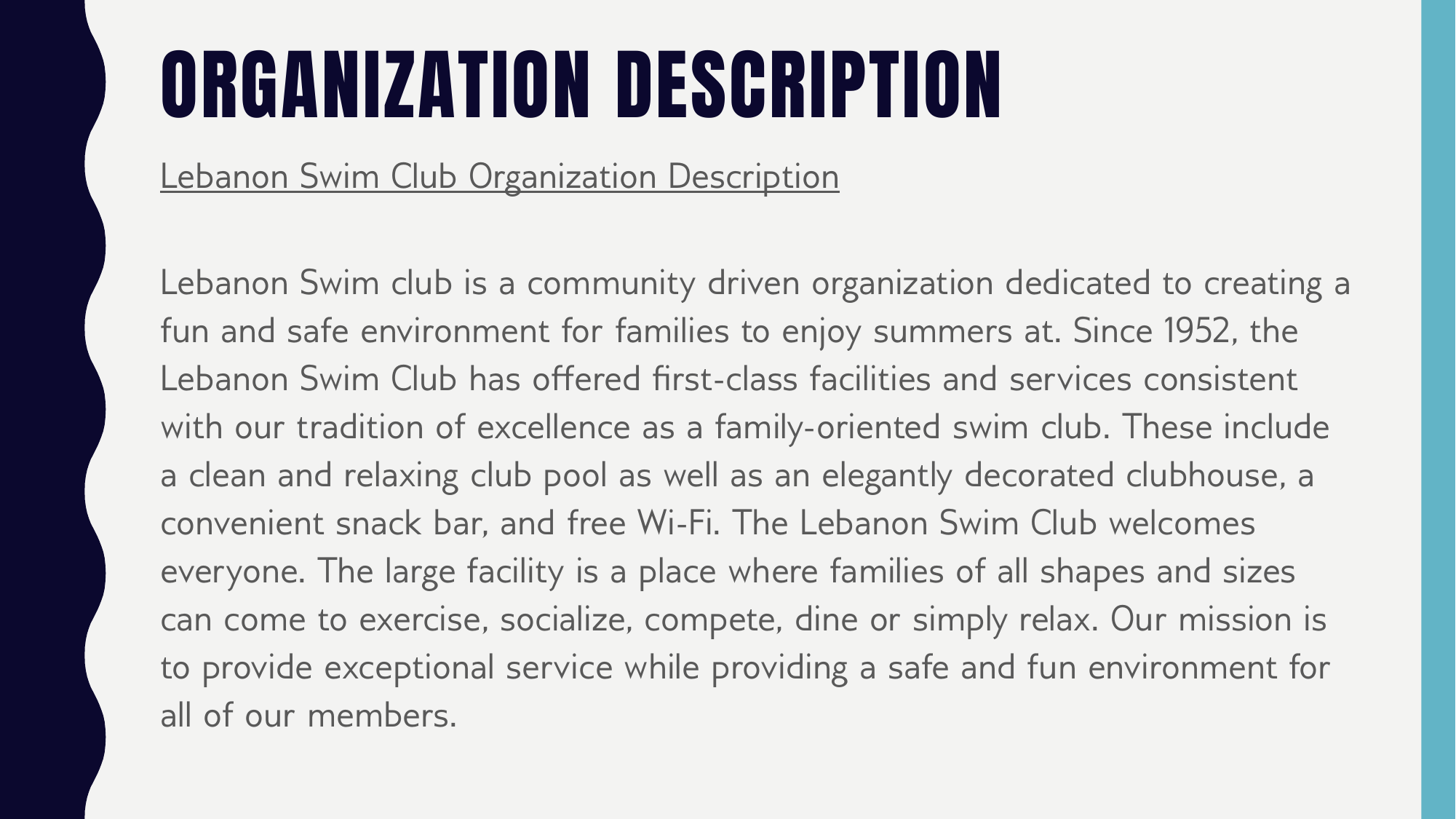

# Organization Description
Lebanon Swim Club Organization Description
Lebanon Swim club is a community driven organization dedicated to creating a fun and safe environment for families to enjoy summers at. Since 1952, the Lebanon Swim Club has offered first-class facilities and services consistent with our tradition of excellence as a family-oriented swim club. These include a clean and relaxing club pool as well as an elegantly decorated clubhouse, a convenient snack bar, and free Wi-Fi. The Lebanon Swim Club welcomes everyone. The large facility is a place where families of all shapes and sizes can come to exercise, socialize, compete, dine or simply relax. Our mission is to provide exceptional service while providing a safe and fun environment for all of our members.